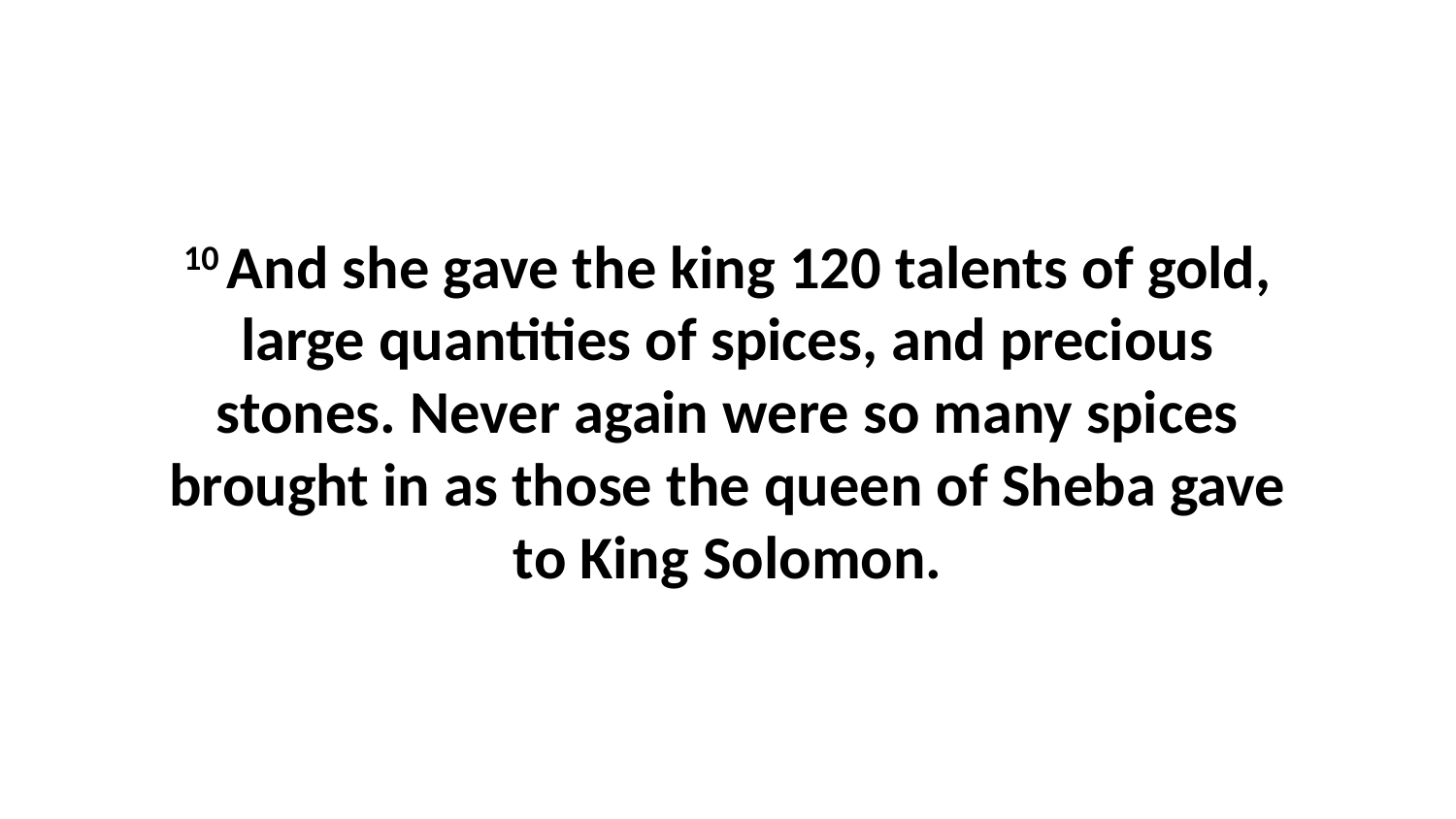

10 And she gave the king 120 talents of gold, large quantities of spices, and precious stones. Never again were so many spices brought in as those the queen of Sheba gave to King Solomon.